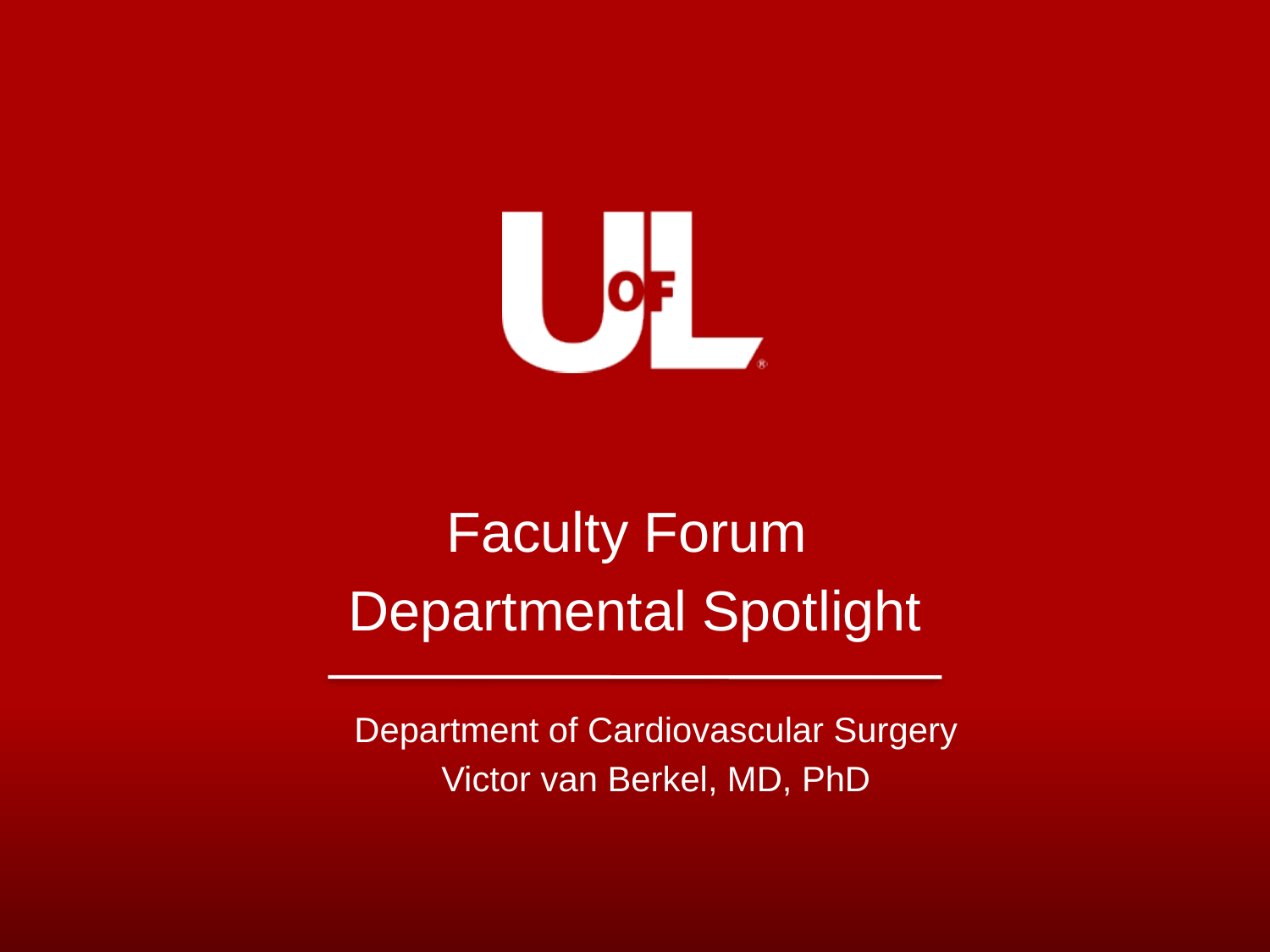

Faculty Forum
Departmental Spotlight
Department of Cardiovascular Surgery
Victor van Berkel, MD, PhD